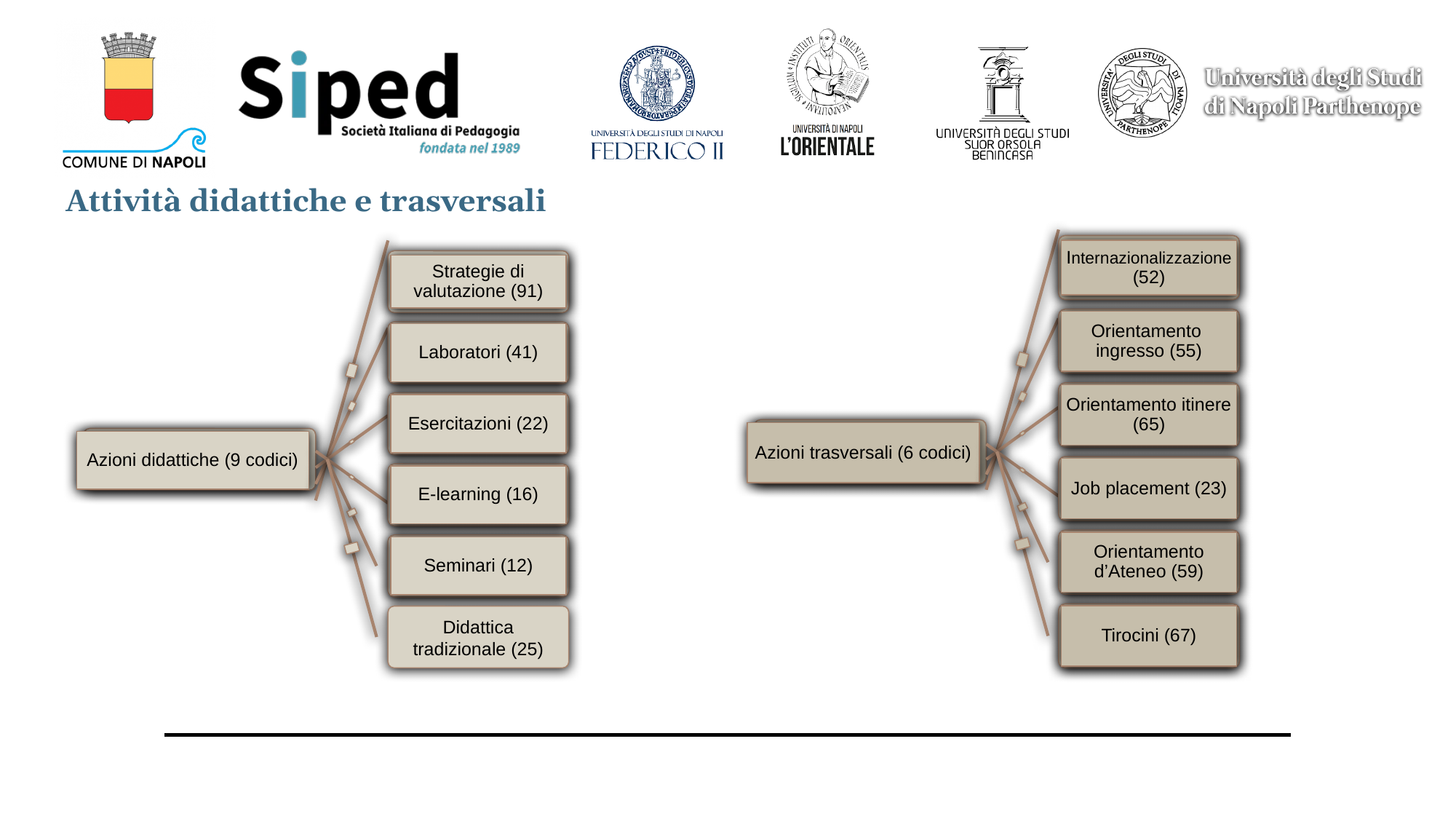

Attività didattiche e trasversali

Internazionalizzazione
(52)

Orientamento
ingresso (55)

Orientamento itinere (65)

Azioni trasversali (6 codici)

Job placement (23)

Orientamento d’Ateneo (59)

Tirocini (67)

Strategie di valutazione (91)

Laboratori (41)

Esercitazioni (22)

Azioni didattiche (9 codici)

E-learning (16)

Seminari (12)

Didattica tradizionale (25)